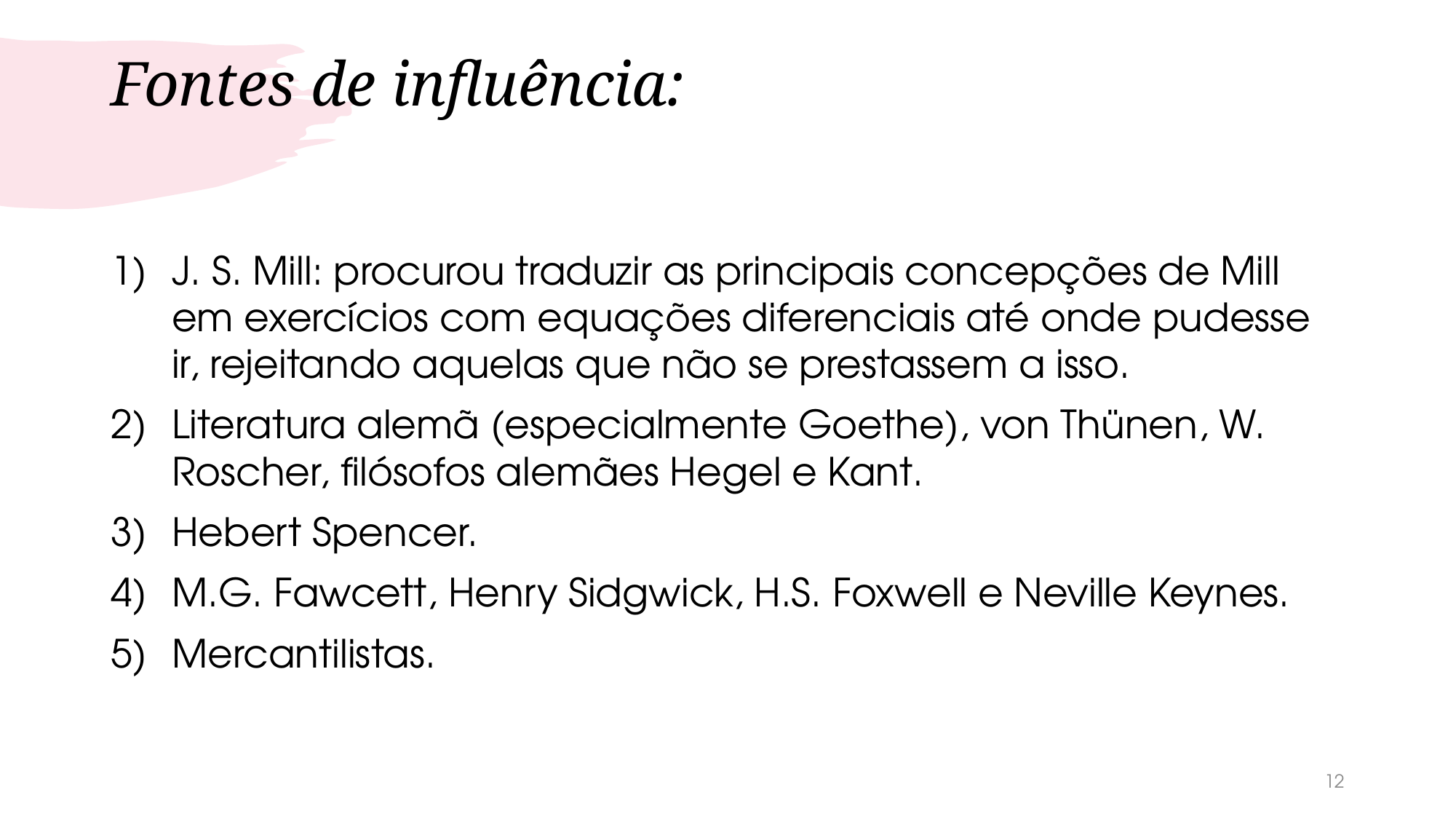

# Fontes de influência:
J. S. Mill: procurou traduzir as principais concepções de Mill em exercícios com equações diferenciais até onde pudesse ir, rejeitando aquelas que não se prestassem a isso.
Literatura alemã (especialmente Goethe), von Thünen, W. Roscher, filósofos alemães Hegel e Kant.
Hebert Spencer.
M.G. Fawcett, Henry Sidgwick, H.S. Foxwell e Neville Keynes.
Mercantilistas.

12